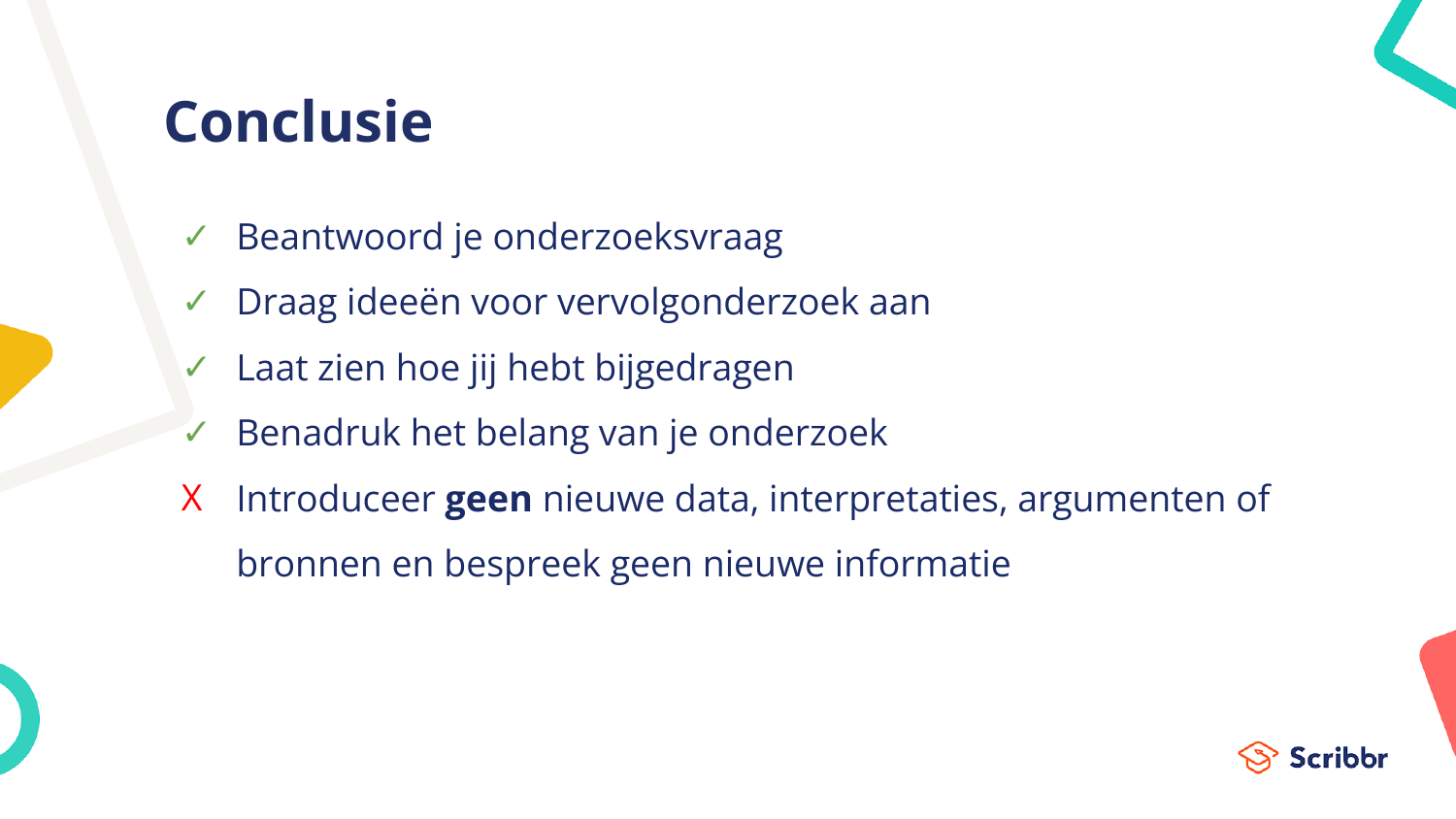

# Conclusie
Beantwoord je onderzoeksvraag
Draag ideeën voor vervolgonderzoek aan
Laat zien hoe jij hebt bijgedragen
Benadruk het belang van je onderzoek
Introduceer geen nieuwe data, interpretaties, argumenten of bronnen en bespreek geen nieuwe informatie